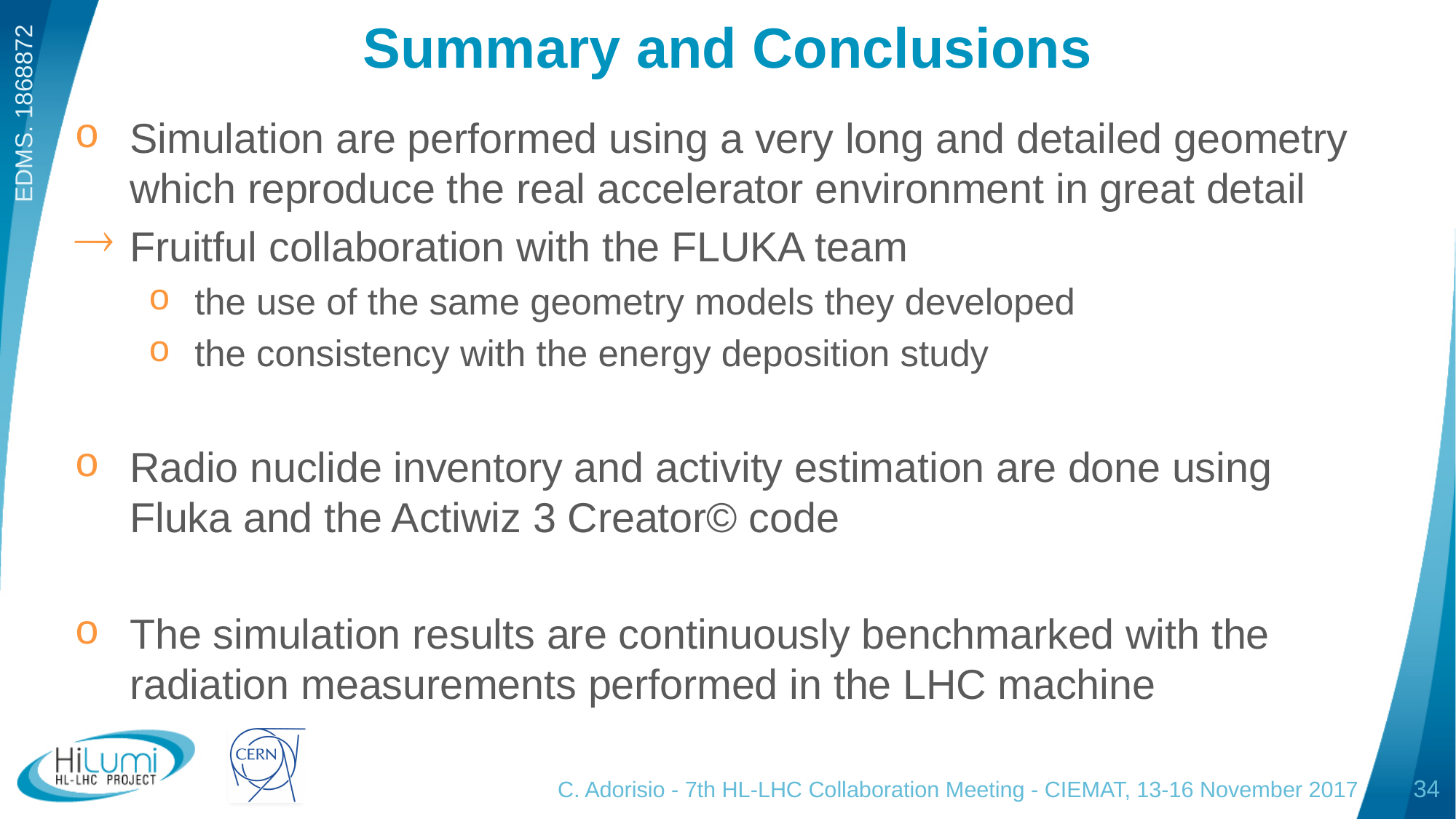

# Summary and Conclusions
Simulation are performed using a very long and detailed geometry which reproduce the real accelerator environment in great detail
Fruitful collaboration with the FLUKA team
the use of the same geometry models they developed
the consistency with the energy deposition study

Radio nuclide inventory and activity estimation are done using Fluka and the Actiwiz 3 Creator© code

The simulation results are continuously benchmarked with the radiation measurements performed in the LHC machine
C. Adorisio - 7th HL-LHC Collaboration Meeting - CIEMAT, 13-16 November 2017
34